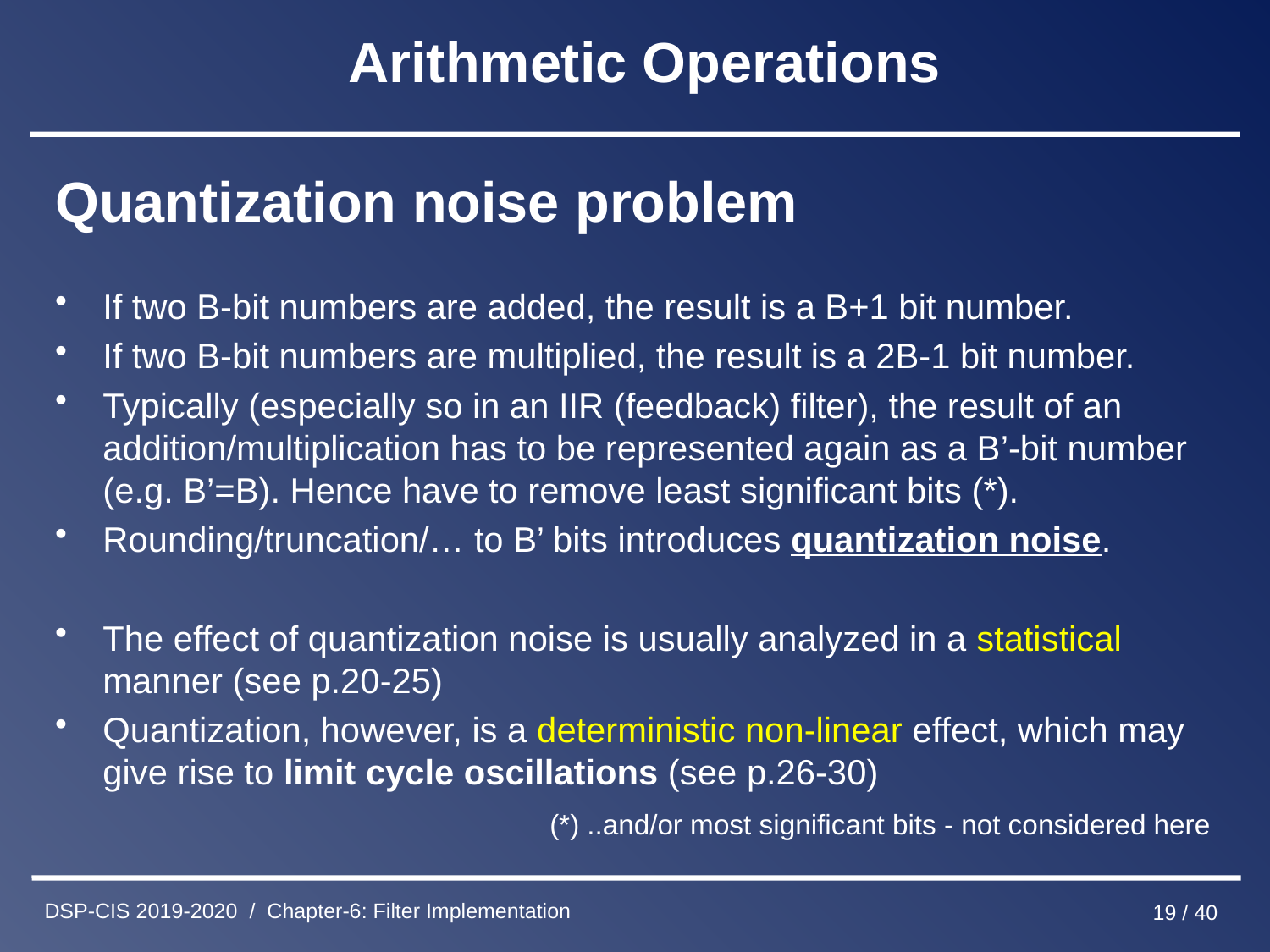

# Arithmetic Operations
Quantization noise problem
If two B-bit numbers are added, the result is a B+1 bit number.
If two B-bit numbers are multiplied, the result is a 2B-1 bit number.
Typically (especially so in an IIR (feedback) filter), the result of an addition/multiplication has to be represented again as a B’-bit number (e.g. B’=B). Hence have to remove least significant bits (*).
Rounding/truncation/… to B’ bits introduces quantization noise.

The effect of quantization noise is usually analyzed in a statistical manner (see p.20-25)
Quantization, however, is a deterministic non-linear effect, which may give rise to limit cycle oscillations (see p.26-30)
                                                   (*) ..and/or most significant bits - not considered here